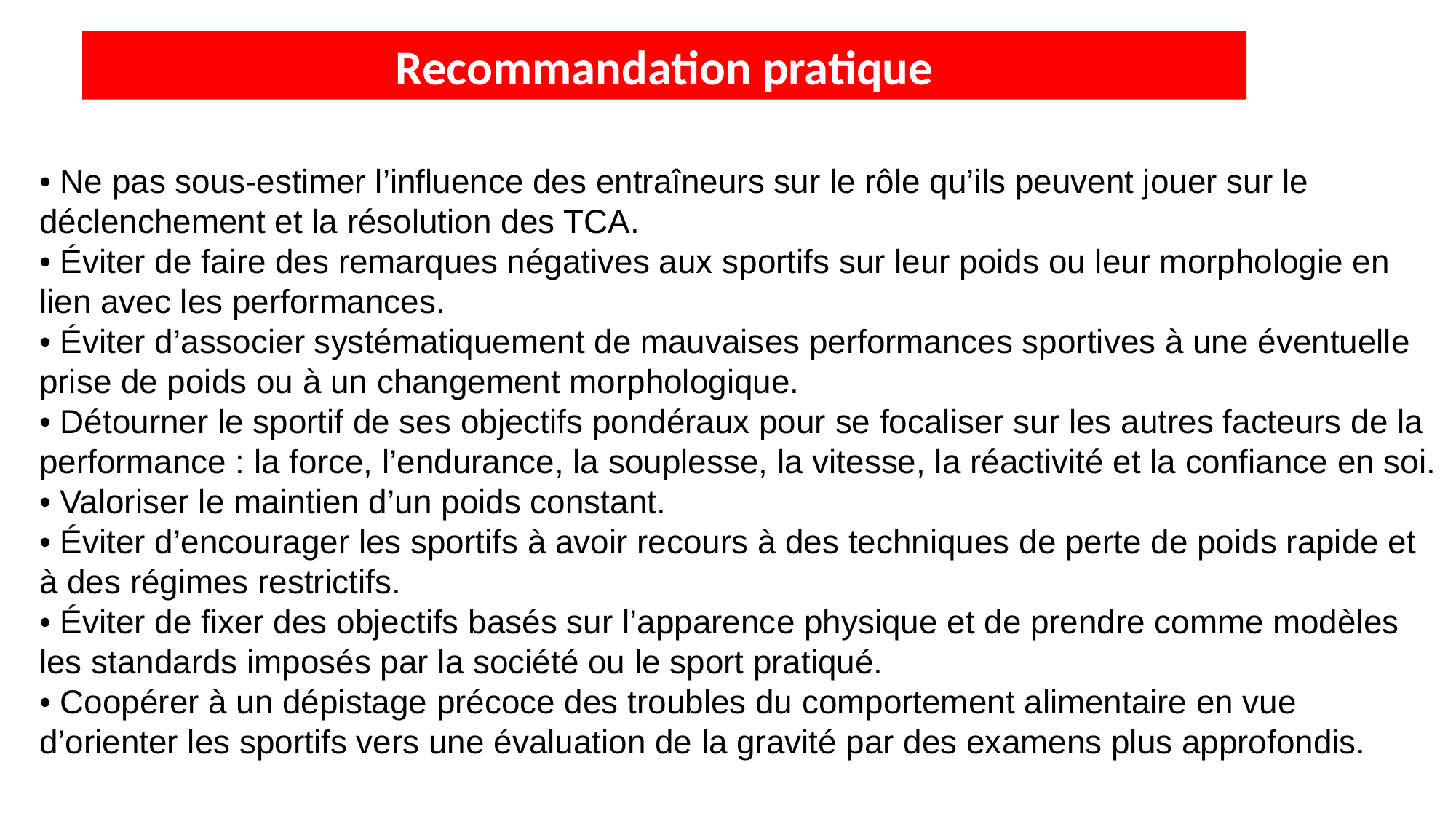

Recommandation pratique
• Ne pas sous-estimer l’influence des entraîneurs sur le rôle qu’ils peuvent jouer sur le déclenchement et la résolution des TCA.
• Éviter de faire des remarques négatives aux sportifs sur leur poids ou leur morphologie en lien avec les performances.
• Éviter d’associer systématiquement de mauvaises performances sportives à une éventuelle prise de poids ou à un changement morphologique.
• Détourner le sportif de ses objectifs pondéraux pour se focaliser sur les autres facteurs de la performance : la force, l’endurance, la souplesse, la vitesse, la réactivité et la confiance en soi.
• Valoriser le maintien d’un poids constant.
• Éviter d’encourager les sportifs à avoir recours à des techniques de perte de poids rapide et à des régimes restrictifs.
• Éviter de fixer des objectifs basés sur l’apparence physique et de prendre comme modèles les standards imposés par la société ou le sport pratiqué.
• Coopérer à un dépistage précoce des troubles du comportement alimentaire en vue d’orienter les sportifs vers une évaluation de la gravité par des examens plus approfondis.